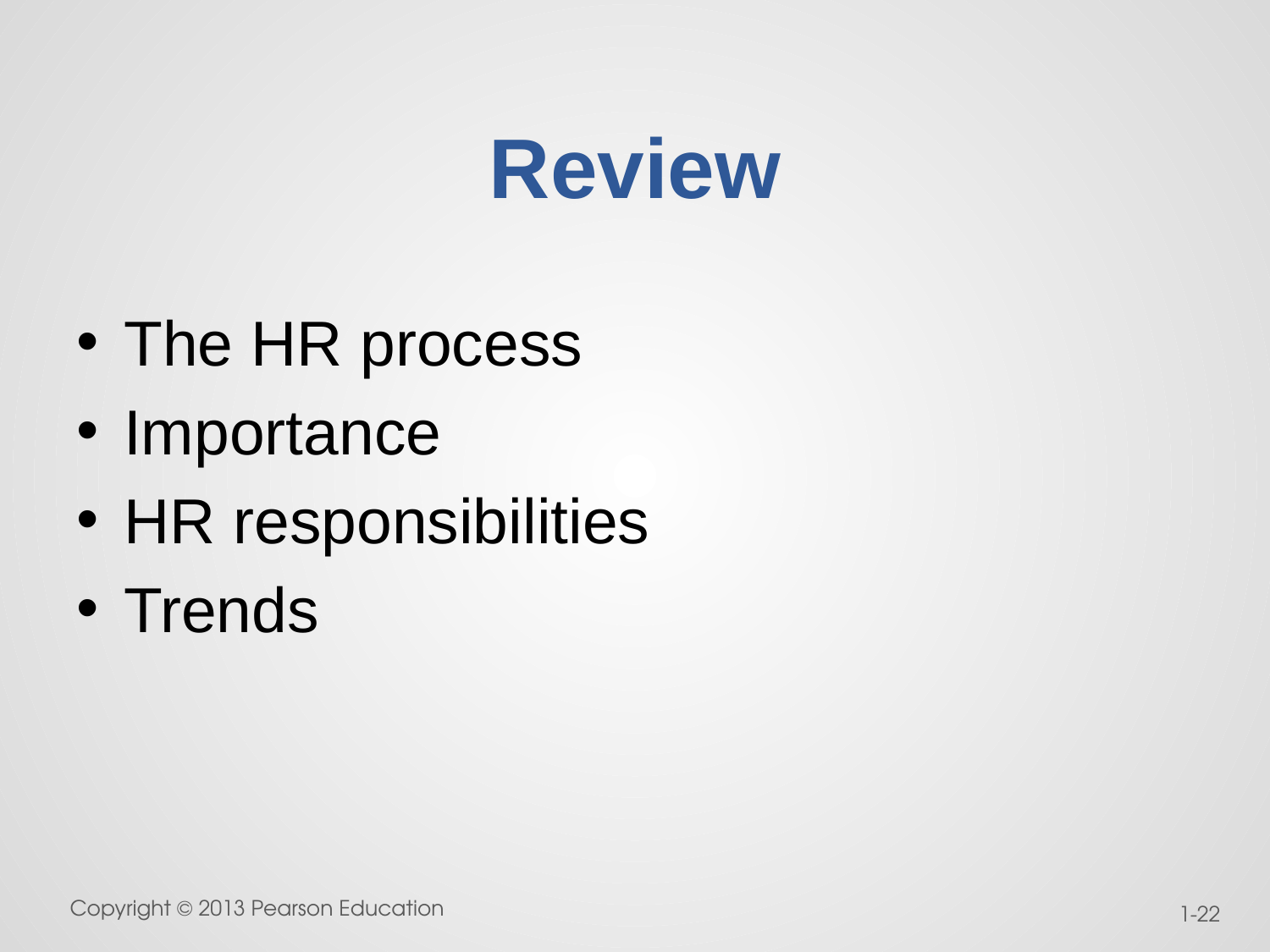

# Review
The HR process
Importance
HR responsibilities
Trends

Copyright © 2013 Pearson Education
1-22